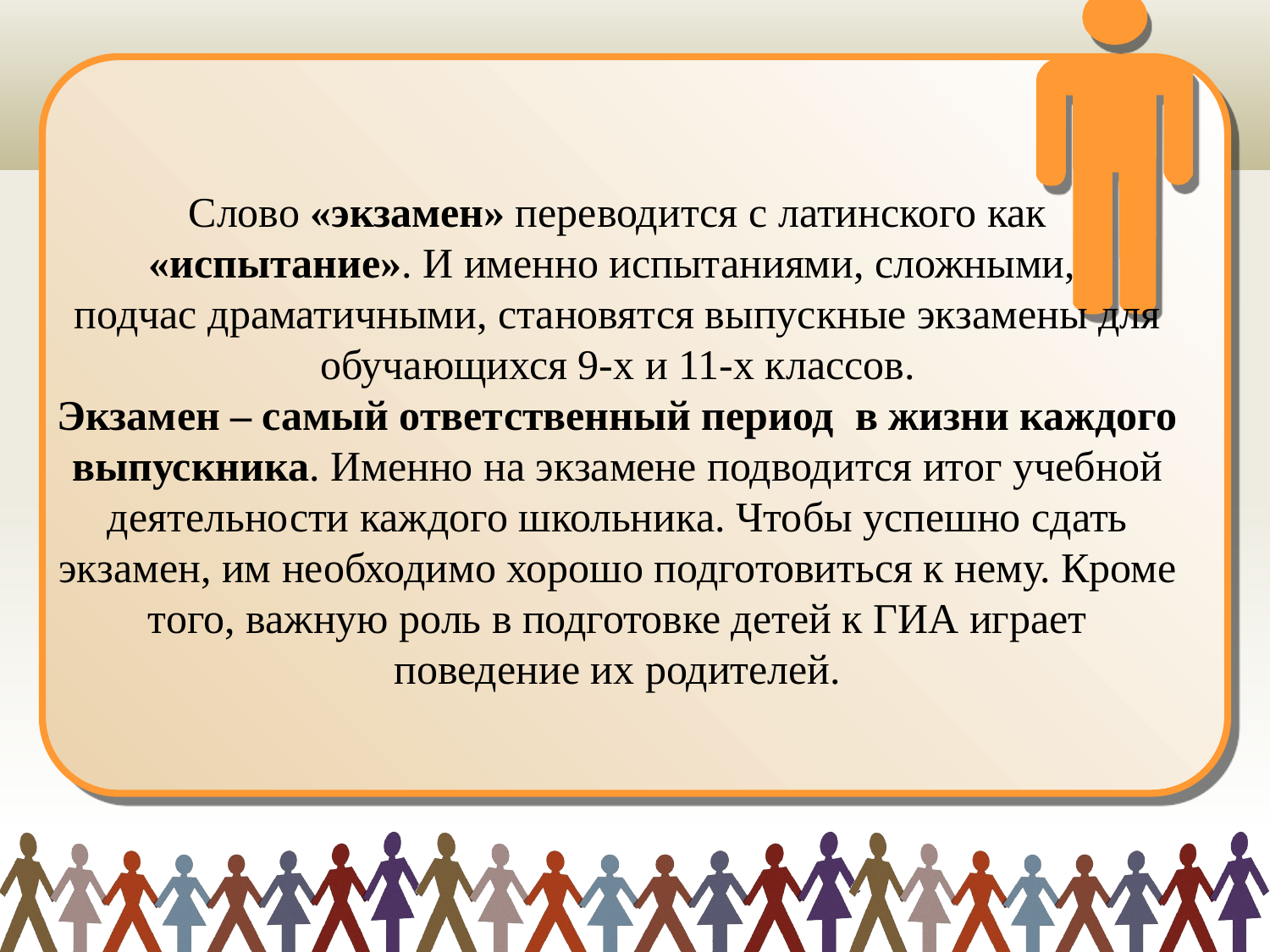

# Слово «экзамен» переводится с латинского как «испытание». И именно испытаниями, сложными, подчас драматичными, становятся выпускные экзамены для обучающихся 9-х и 11-х классов. Экзамен – самый ответственный период  в жизни каждого выпускника. Именно на экзамене подводится итог учебной деятельности каждого школьника. Чтобы успешно сдать экзамен, им необходимо хорошо подготовиться к нему. Кроме того, важную роль в подготовке детей к ГИА играет поведение их родителей.